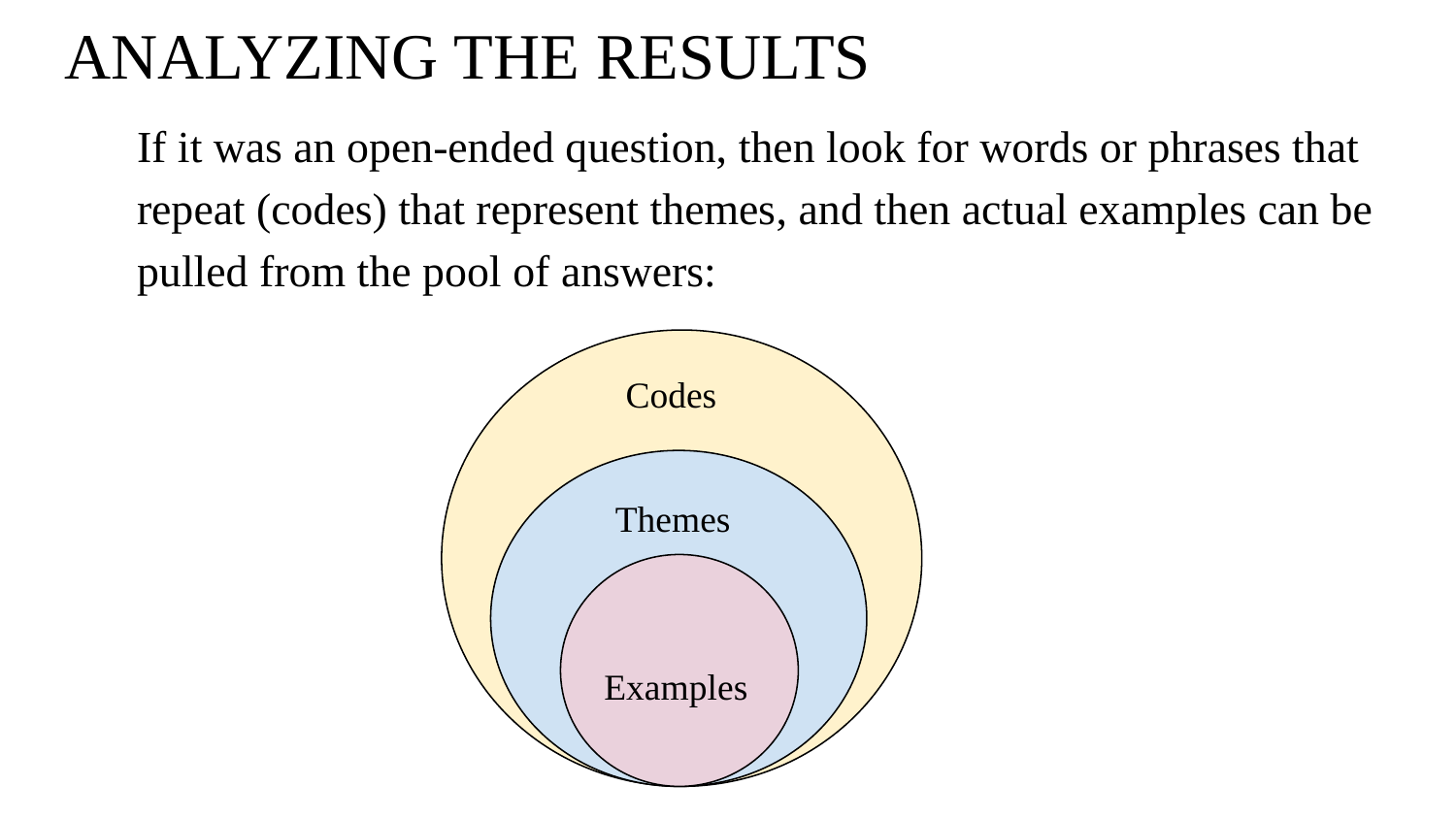

# ANALYZING THE RESULTS

	If it was an open-ended question, then look for words or phrases that repeat (codes) that represent themes, and then actual examples can be pulled from the pool of answers:

Codes

Themes

Examples